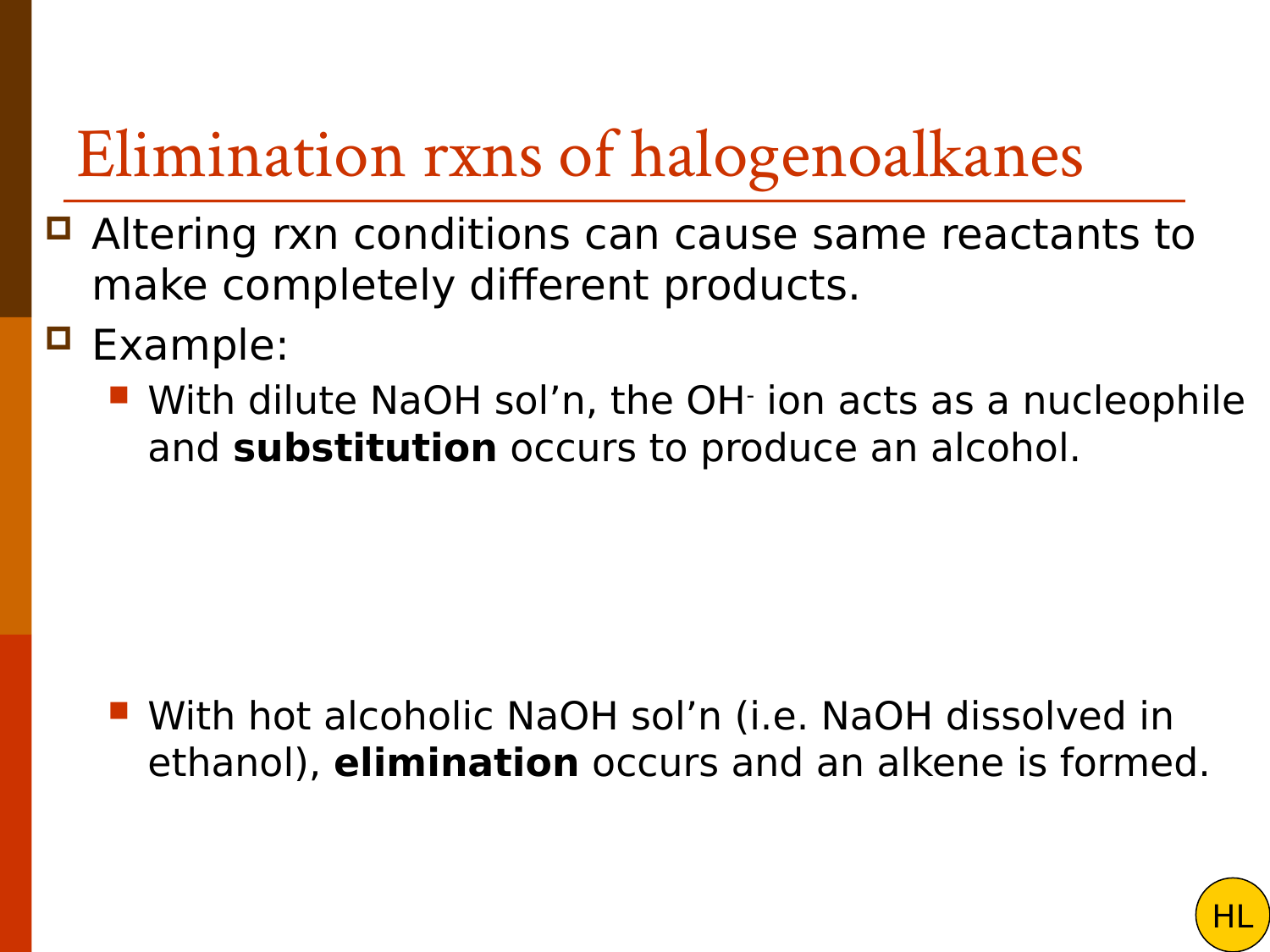

# Elimination rxns of halogenoalkanes
Altering rxn conditions can cause same reactants to make completely different products.
Example:
With dilute NaOH sol’n, the OH- ion acts as a nucleophile and substitution occurs to produce an alcohol.

With hot alcoholic NaOH sol’n (i.e. NaOH dissolved in ethanol), elimination occurs and an alkene is formed.
HL